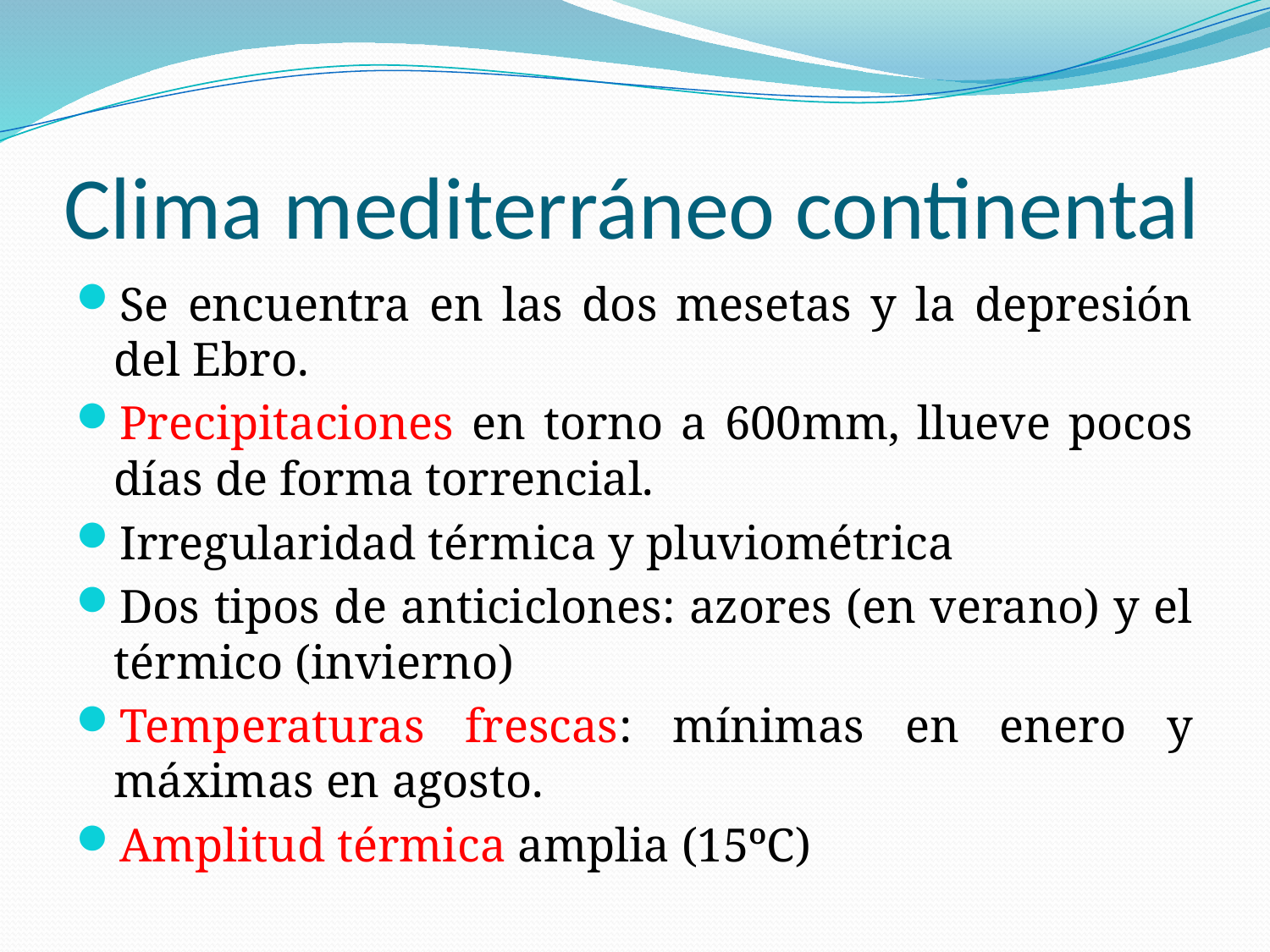

# Clima mediterráneo continental
Se encuentra en las dos mesetas y la depresión del Ebro.
Precipitaciones en torno a 600mm, llueve pocos días de forma torrencial.
Irregularidad térmica y pluviométrica
Dos tipos de anticiclones: azores (en verano) y el térmico (invierno)
Temperaturas frescas: mínimas en enero y máximas en agosto.
Amplitud térmica amplia (15ºC)